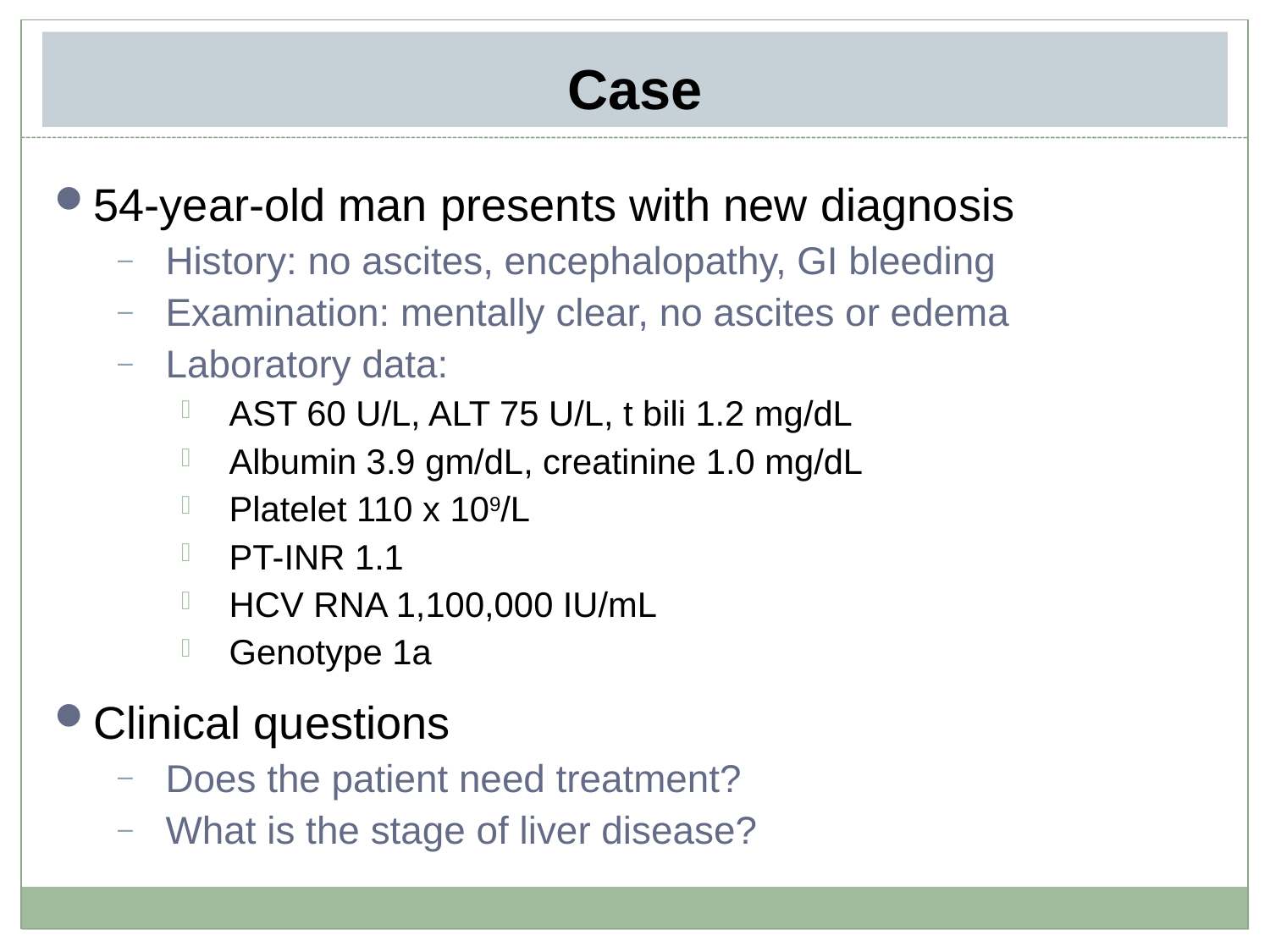

# Case
54-year-old man presents with new diagnosis
History: no ascites, encephalopathy, GI bleeding
Examination: mentally clear, no ascites or edema
Laboratory data:
AST 60 U/L, ALT 75 U/L, t bili 1.2 mg/dL
Albumin 3.9 gm/dL, creatinine 1.0 mg/dL
Platelet 110 x 109/L
PT-INR 1.1
HCV RNA 1,100,000 IU/mL
Genotype 1a
Clinical questions
Does the patient need treatment?
What is the stage of liver disease?